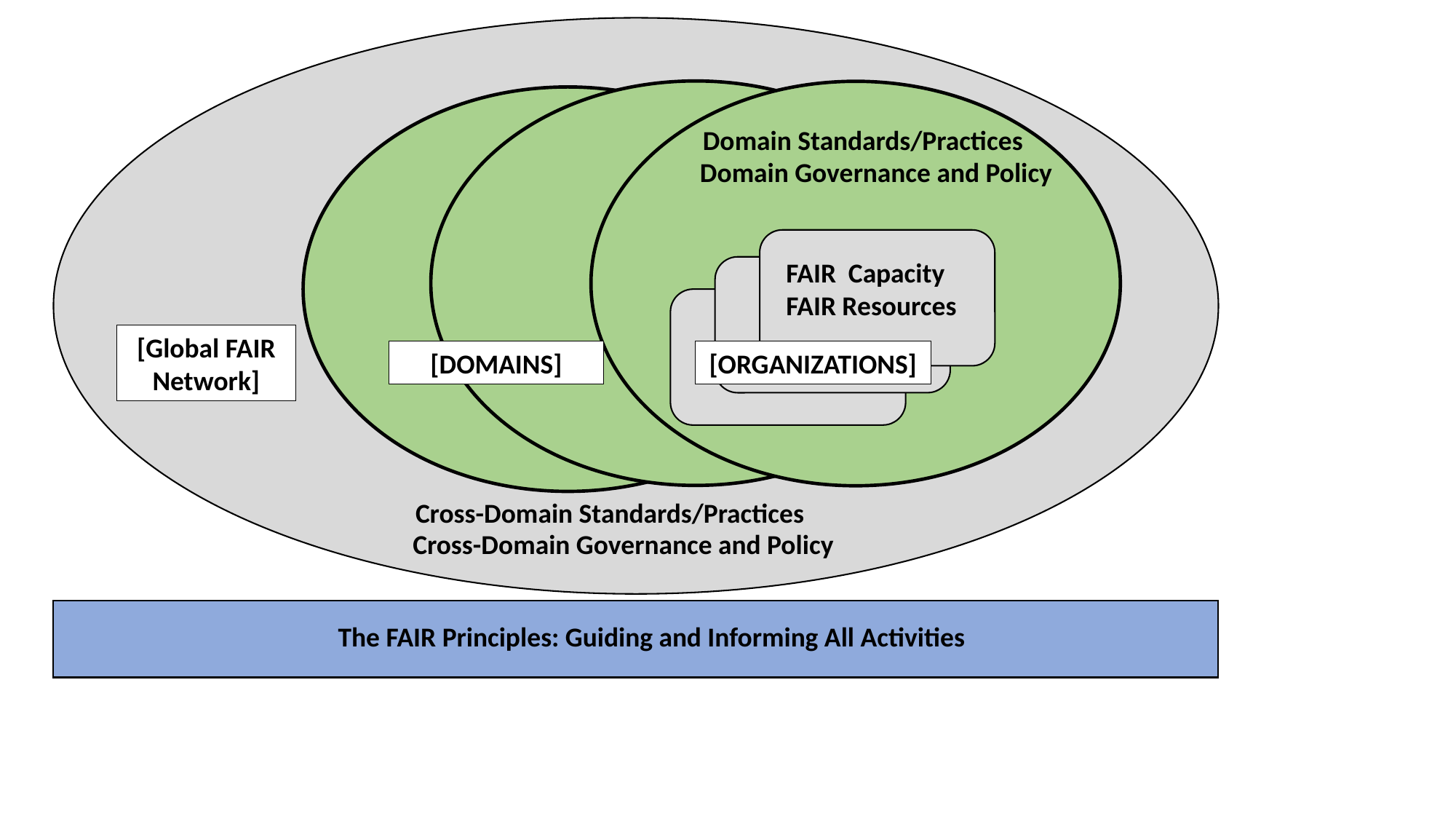

Domain Standards/Practices
Domain Governance and Policy

FAIR  Capacity
FAIR Resources

[Global FAIR
Network]
[DOMAINS]
[ORGANIZATIONS]
Cross-Domain Standards/Practices
Cross-Domain Governance and Policy

The FAIR Principles: Guiding and Informing All Activities